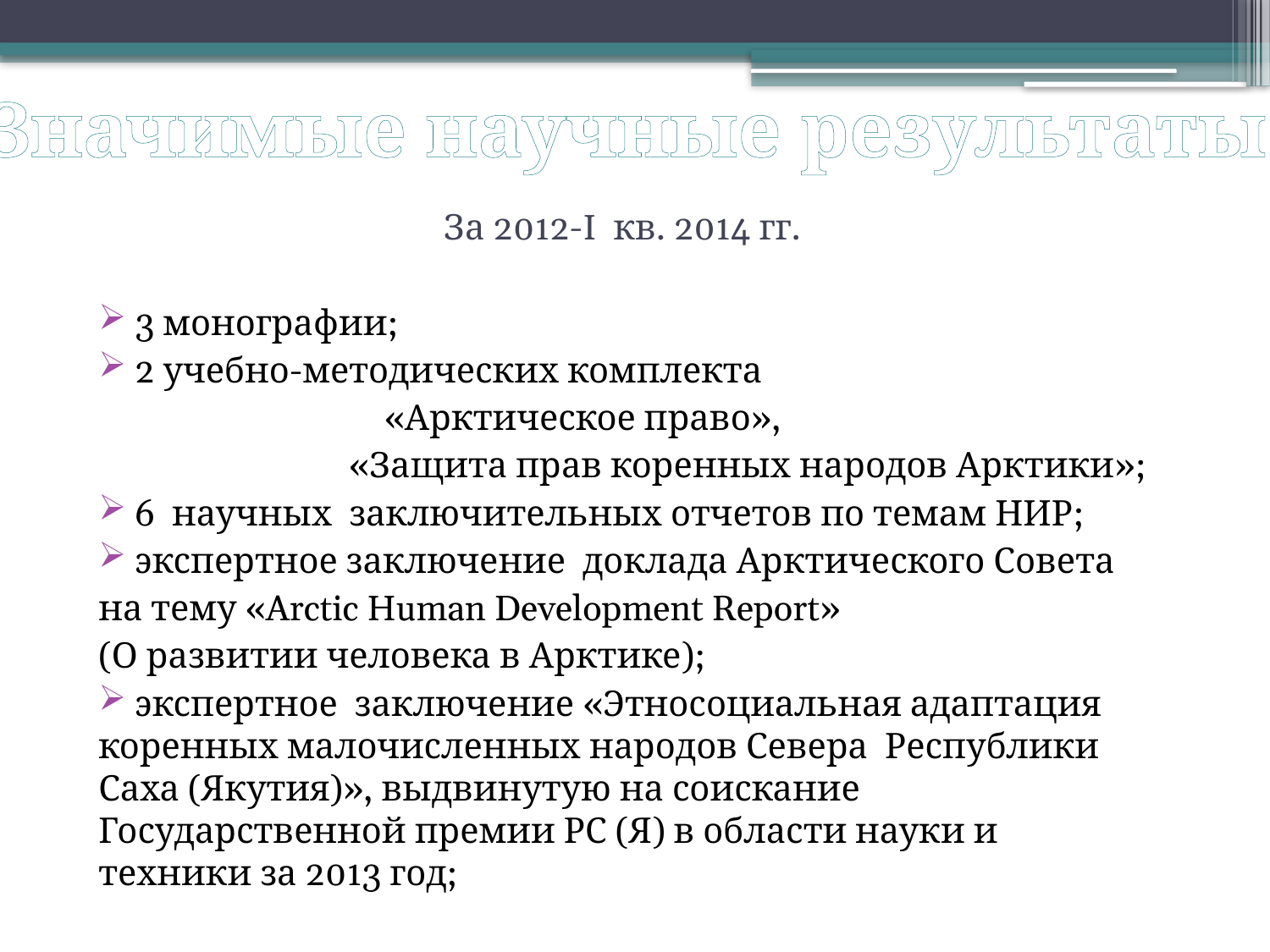

# Значимые научные результаты
За 2012-I  кв. 2014 гг.

 3 монографии;
 2 учебно-методических комплекта
«Арктическое право»,
«Защита прав коренных народов Арктики»;
 6  научных  заключительных отчетов по темам НИР;
 экспертное заключение  доклада Арктического Совета
на тему «Arctic Human Development Report»
(О развитии человека в Арктике);
 экспертное  заключение «Этносоциальная адаптация коренных малочисленных народов Севера  Республики Саха (Якутия)», выдвинутую на соискание  Государственной премии РС (Я) в области науки и техники за 2013 год;